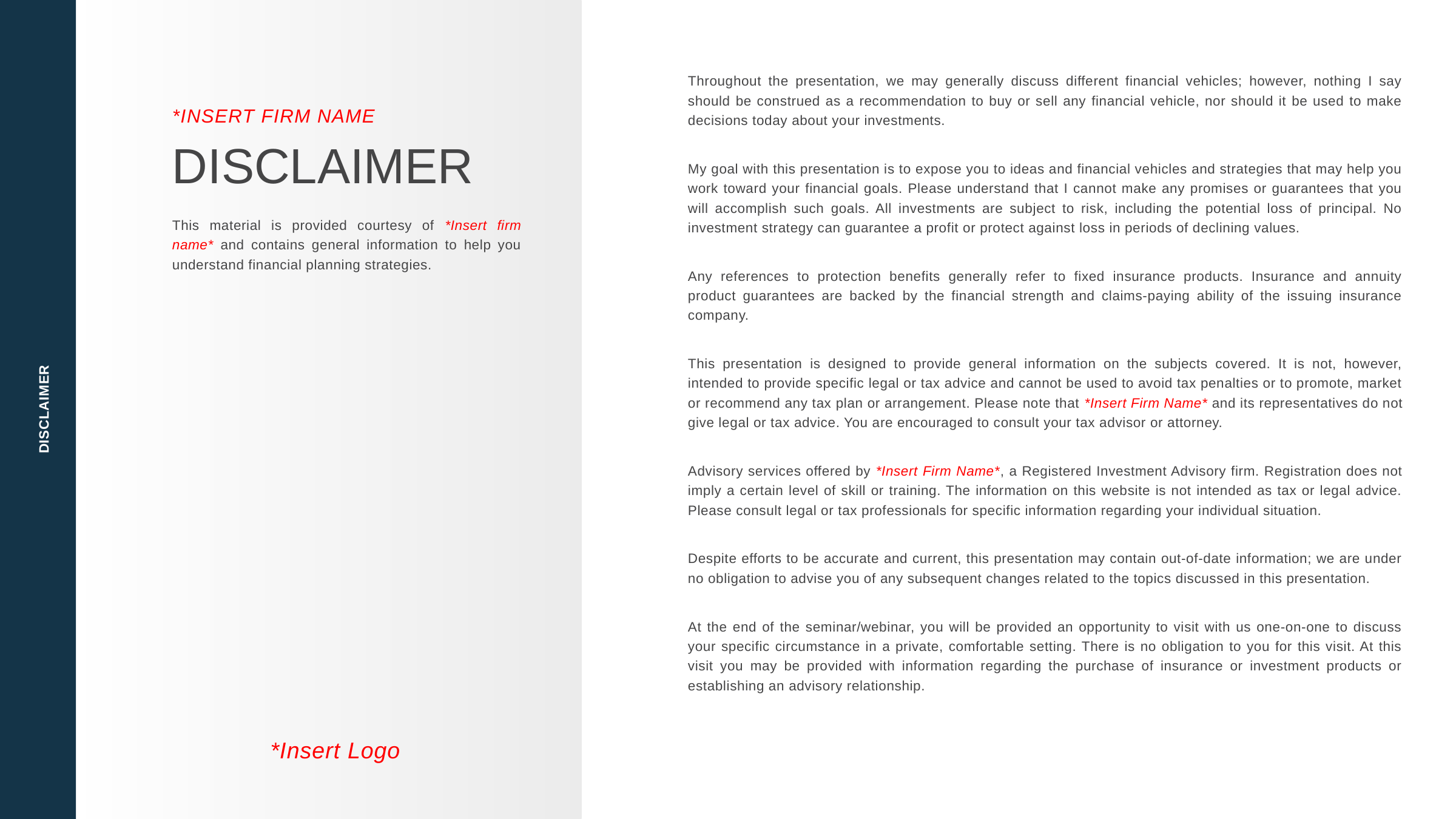

Throughout the presentation, we may generally discuss different financial vehicles; however, nothing I say should be construed as a recommendation to buy or sell any financial vehicle, nor should it be used to make decisions today about your investments.

My goal with this presentation is to expose you to ideas and financial vehicles and strategies that may help you work toward your financial goals. Please understand that I cannot make any promises or guarantees that you will accomplish such goals. All investments are subject to risk, including the potential loss of principal. No investment strategy can guarantee a profit or protect against loss in periods of declining values.

Any references to protection benefits generally refer to fixed insurance products. Insurance and annuity product guarantees are backed by the financial strength and claims-paying ability of the issuing insurance company.

This presentation is designed to provide general information on the subjects covered. It is not, however, intended to provide specific legal or tax advice and cannot be used to avoid tax penalties or to promote, market or recommend any tax plan or arrangement. Please note that *Insert Firm Name* and its representatives do not give legal or tax advice. You are encouraged to consult your tax advisor or attorney.

Advisory services offered by *Insert Firm Name*, a Registered Investment Advisory firm. Registration does not imply a certain level of skill or training. The information on this website is not intended as tax or legal advice. Please consult legal or tax professionals for specific information regarding your individual situation.

Despite efforts to be accurate and current, this presentation may contain out-of-date information; we are under no obligation to advise you of any subsequent changes related to the topics discussed in this presentation.

At the end of the seminar/webinar, you will be provided an opportunity to visit with us one-on-one to discuss your specific circumstance in a private, comfortable setting. There is no obligation to you for this visit. At this visit you may be provided with information regarding the purchase of insurance or investment products or establishing an advisory relationship.
*Insert Firm Name
DISCLAIMER
This material is provided courtesy of *Insert firm name* and contains general information to help you understand financial planning strategies.
DISCLAIMER
*Insert Logo